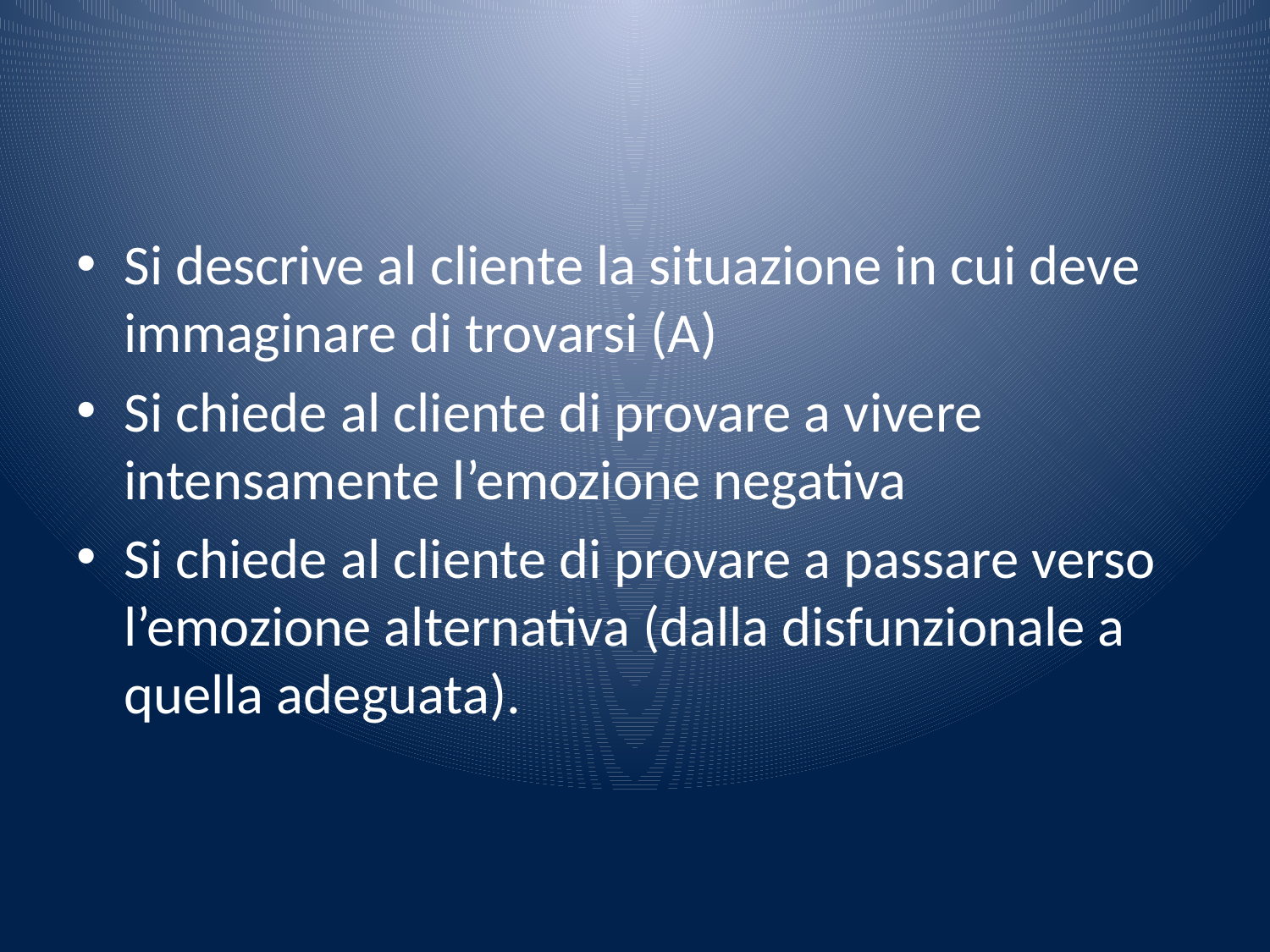

#
Si descrive al cliente la situazione in cui deve immaginare di trovarsi (A)
Si chiede al cliente di provare a vivere intensamente l’emozione negativa
Si chiede al cliente di provare a passare verso l’emozione alternativa (dalla disfunzionale a quella adeguata).